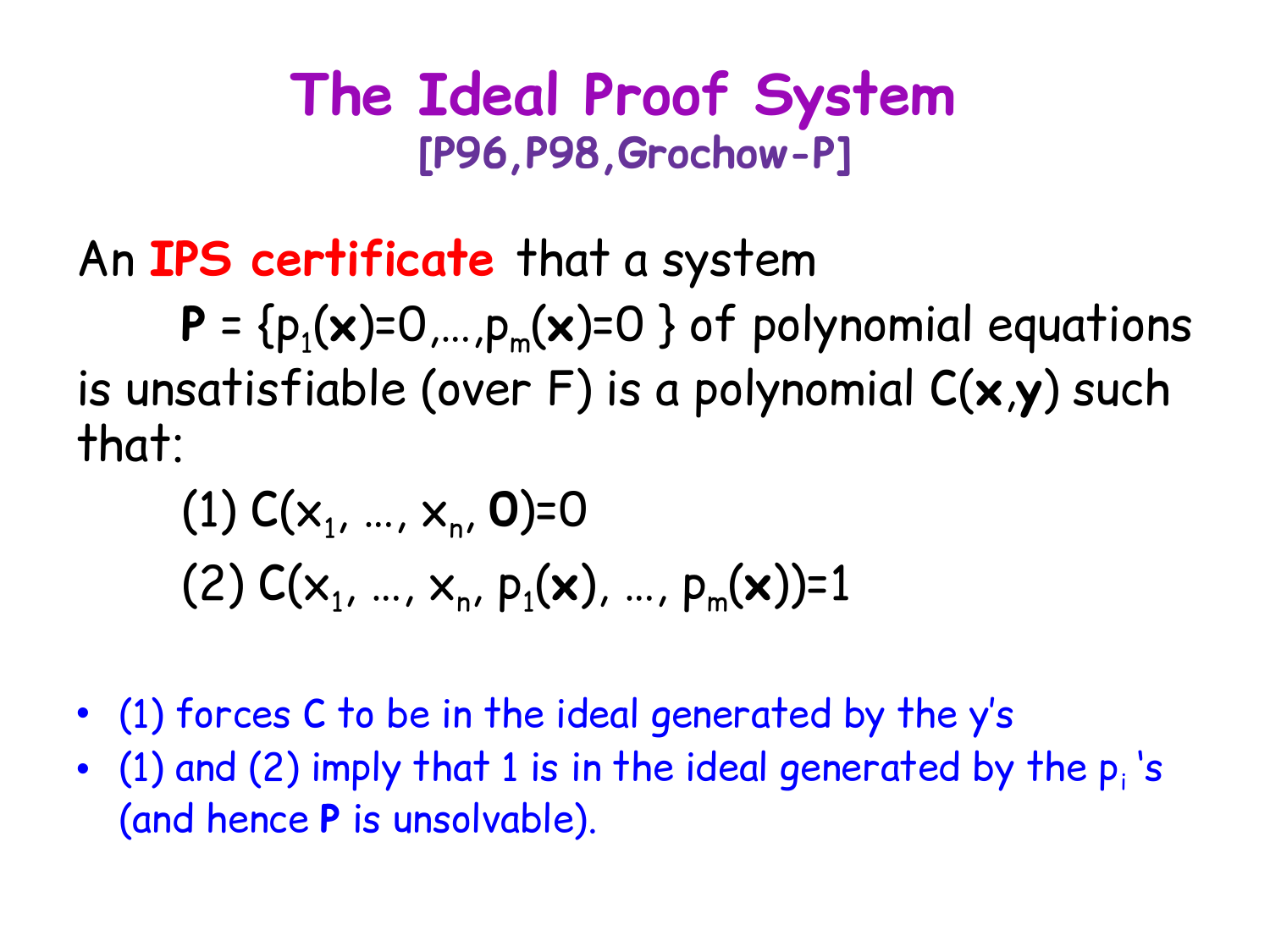

# The Ideal Proof System [P96,P98,Grochow-P]
An IPS certificate that a system
	P = {p1(x)=0,…,pm(x)=0 } of polynomial equations is unsatisfiable (over F) is a polynomial C(x,y) such that:
	(1) C(x1, …, xn, 0)=0
	(2) C(x1, …, xn, p1(x), …, pm(x))=1

(1) forces C to be in the ideal generated by the y’s
(1) and (2) imply that 1 is in the ideal generated by the pi ‘s (and hence P is unsolvable).